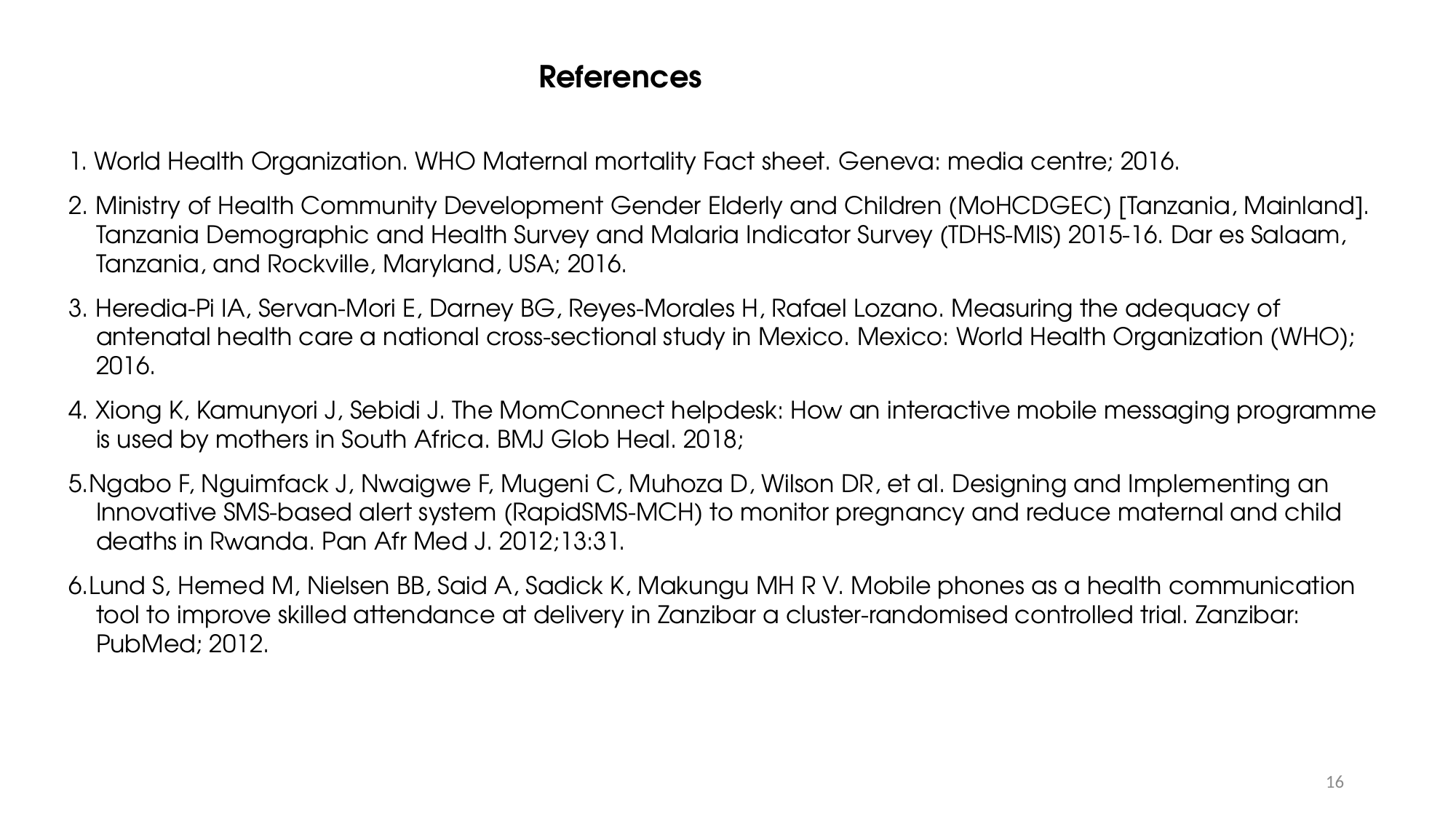

# References
1. World Health Organization. WHO Maternal mortality Fact sheet. Geneva: media centre; 2016.
2. Ministry of Health Community Development Gender Elderly and Children (MoHCDGEC) [Tanzania, Mainland]. Tanzania Demographic and Health Survey and Malaria Indicator Survey (TDHS-MIS) 2015-16. Dar es Salaam, Tanzania, and Rockville, Maryland, USA; 2016.
3. Heredia-Pi IA, Servan-Mori E, Darney BG, Reyes-Morales H, Rafael Lozano. Measuring the adequacy of antenatal health care a national cross-sectional study in Mexico. Mexico: World Health Organization (WHO); 2016.
4. Xiong K, Kamunyori J, Sebidi J. The MomConnect helpdesk: How an interactive mobile messaging programme is used by mothers in South Africa. BMJ Glob Heal. 2018;
5.Ngabo F, Nguimfack J, Nwaigwe F, Mugeni C, Muhoza D, Wilson DR, et al. Designing and Implementing an Innovative SMS-based alert system (RapidSMS-MCH) to monitor pregnancy and reduce maternal and child deaths in Rwanda. Pan Afr Med J. 2012;13:31.
6.Lund S, Hemed M, Nielsen BB, Said A, Sadick K, Makungu MH R V. Mobile phones as a health communication tool to improve skilled attendance at delivery in Zanzibar a cluster-randomised controlled trial. Zanzibar: PubMed; 2012.

16